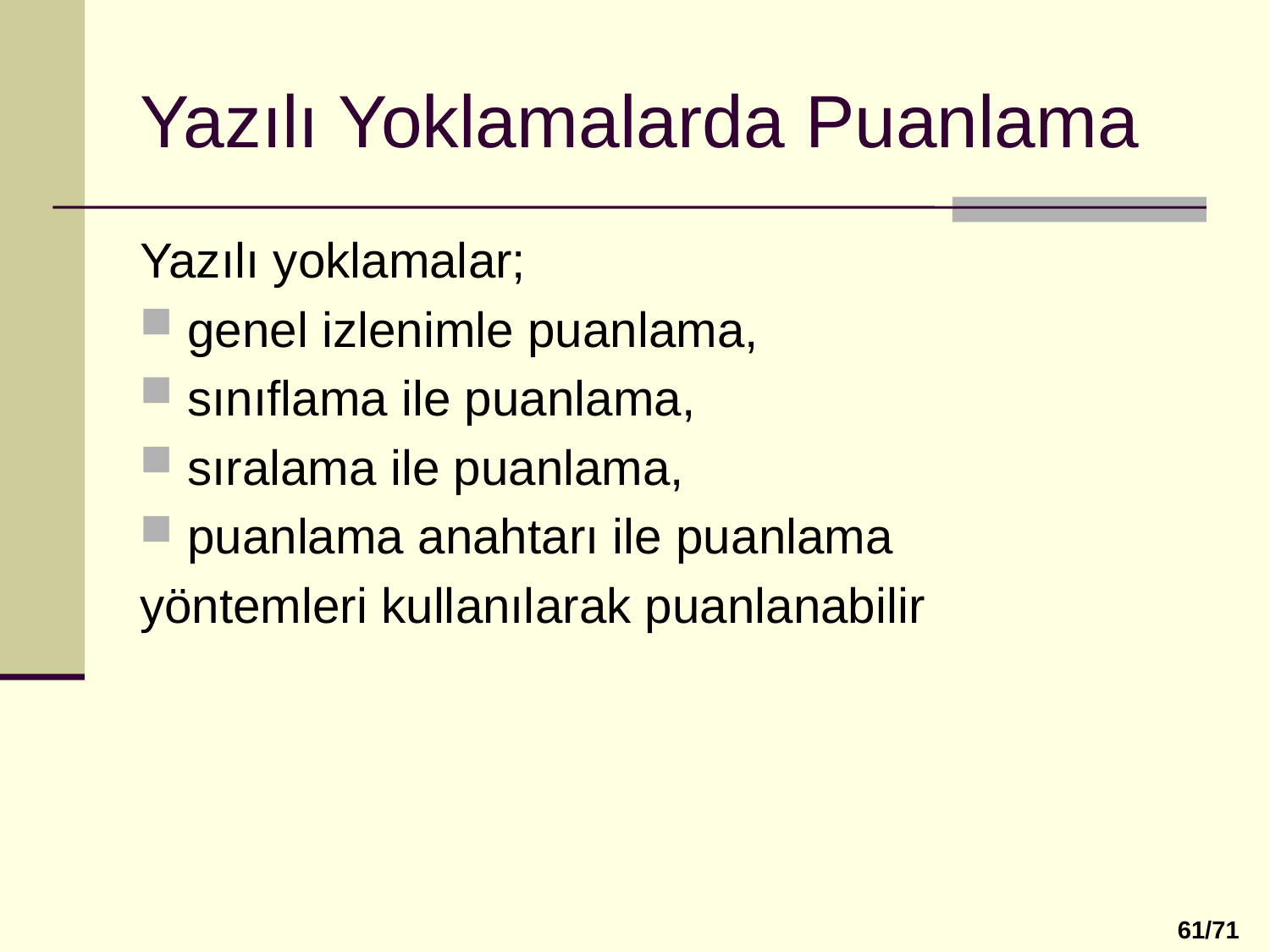

# Yazılı Yoklamalarda Puanlama
Yazılı yoklamalar;
genel izlenimle puanlama,
sınıflama ile puanlama,
sıralama ile puanlama,
puanlama anahtarı ile puanlama
yöntemleri kullanılarak puanlanabilir

61/71